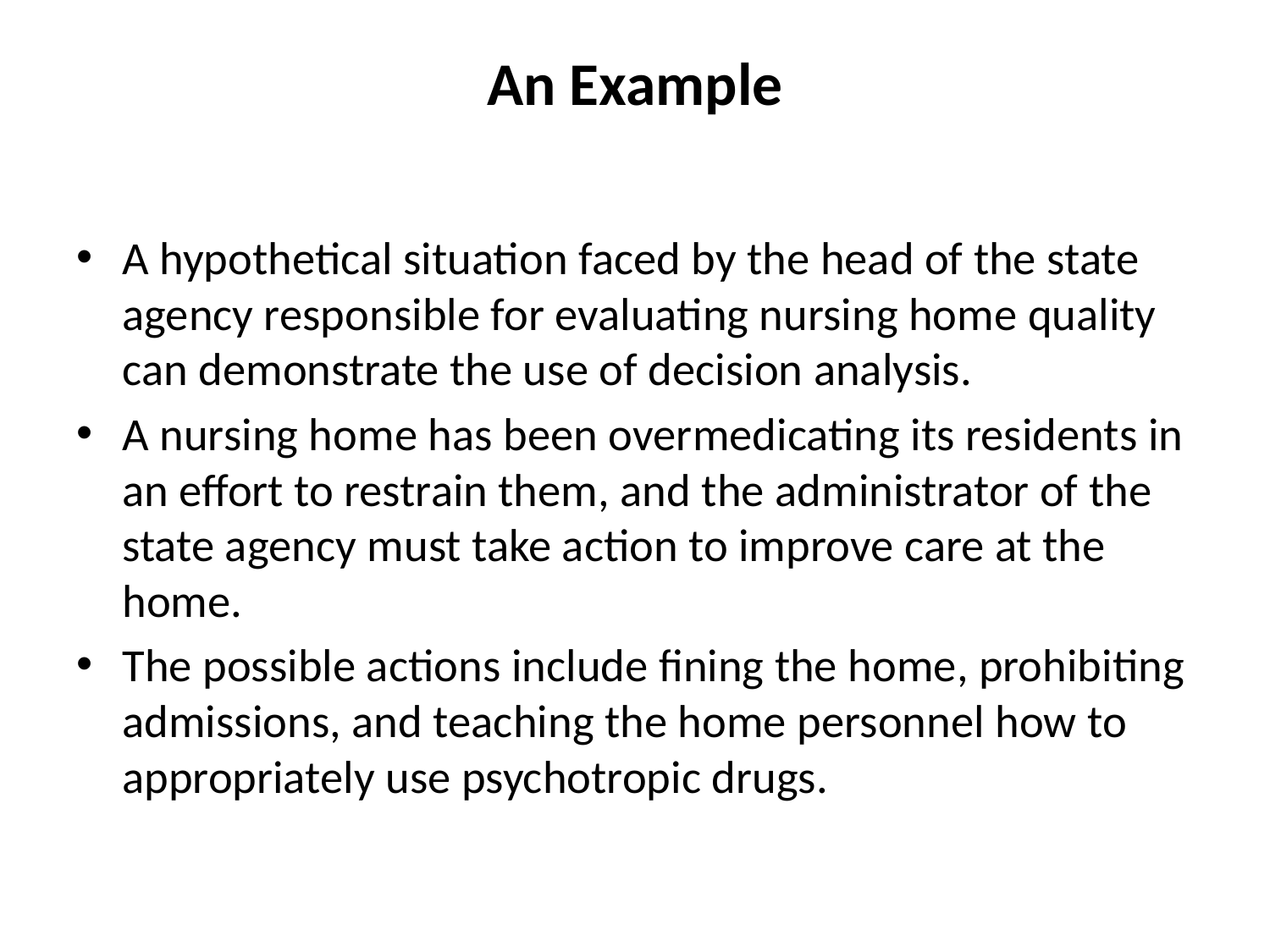

# An Example
A hypothetical situation faced by the head of the state agency responsible for evaluating nursing home quality can demonstrate the use of decision analysis.
A nursing home has been overmedicating its residents in an effort to restrain them, and the administrator of the state agency must take action to improve care at the home.
The possible actions include fining the home, prohibiting admissions, and teaching the home personnel how to appropriately use psychotropic drugs.